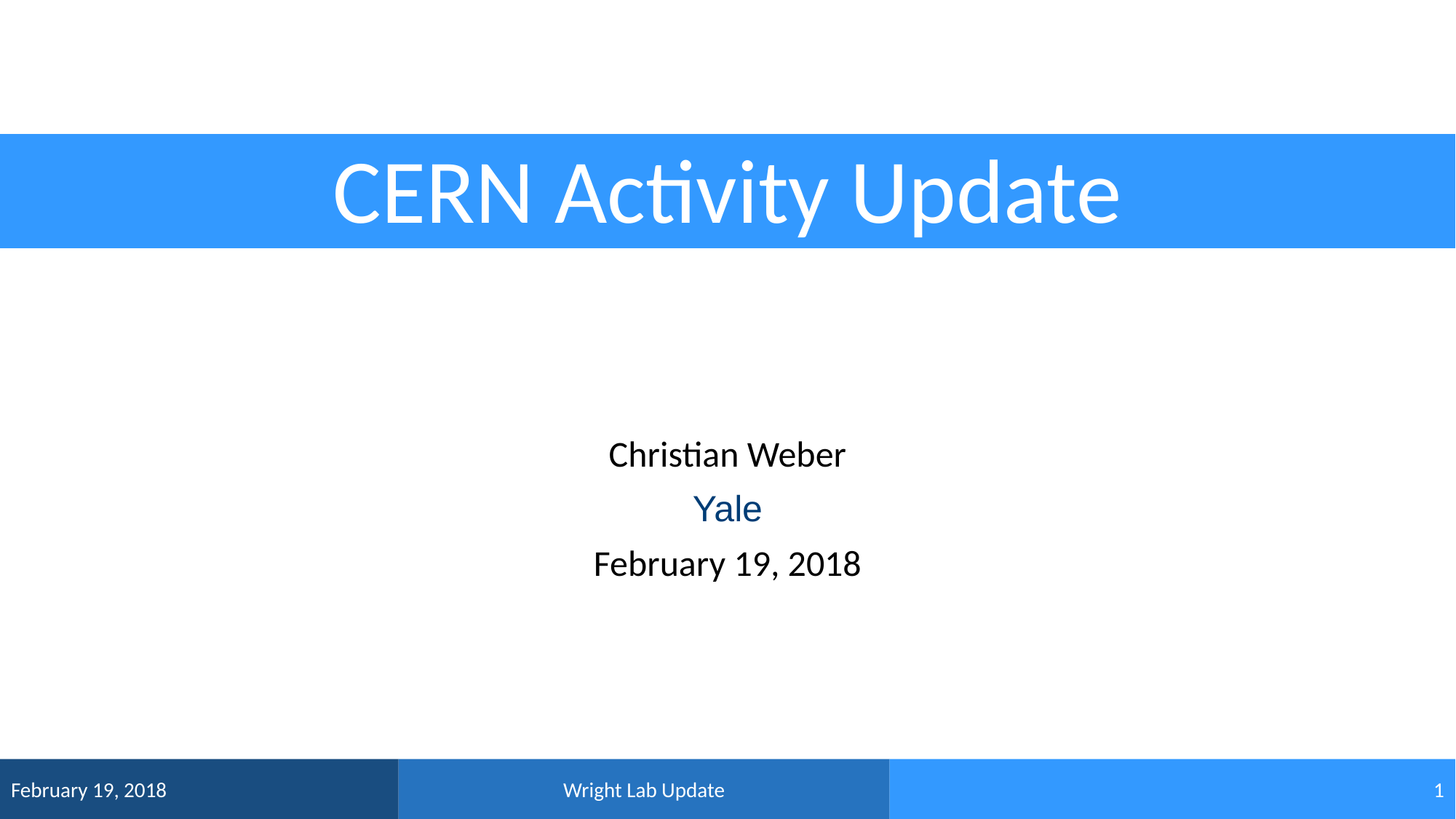

# CERN Activity Update
Christian Weber
Yale
February 19, 2018
February 19, 2018
Wright Lab Update
1